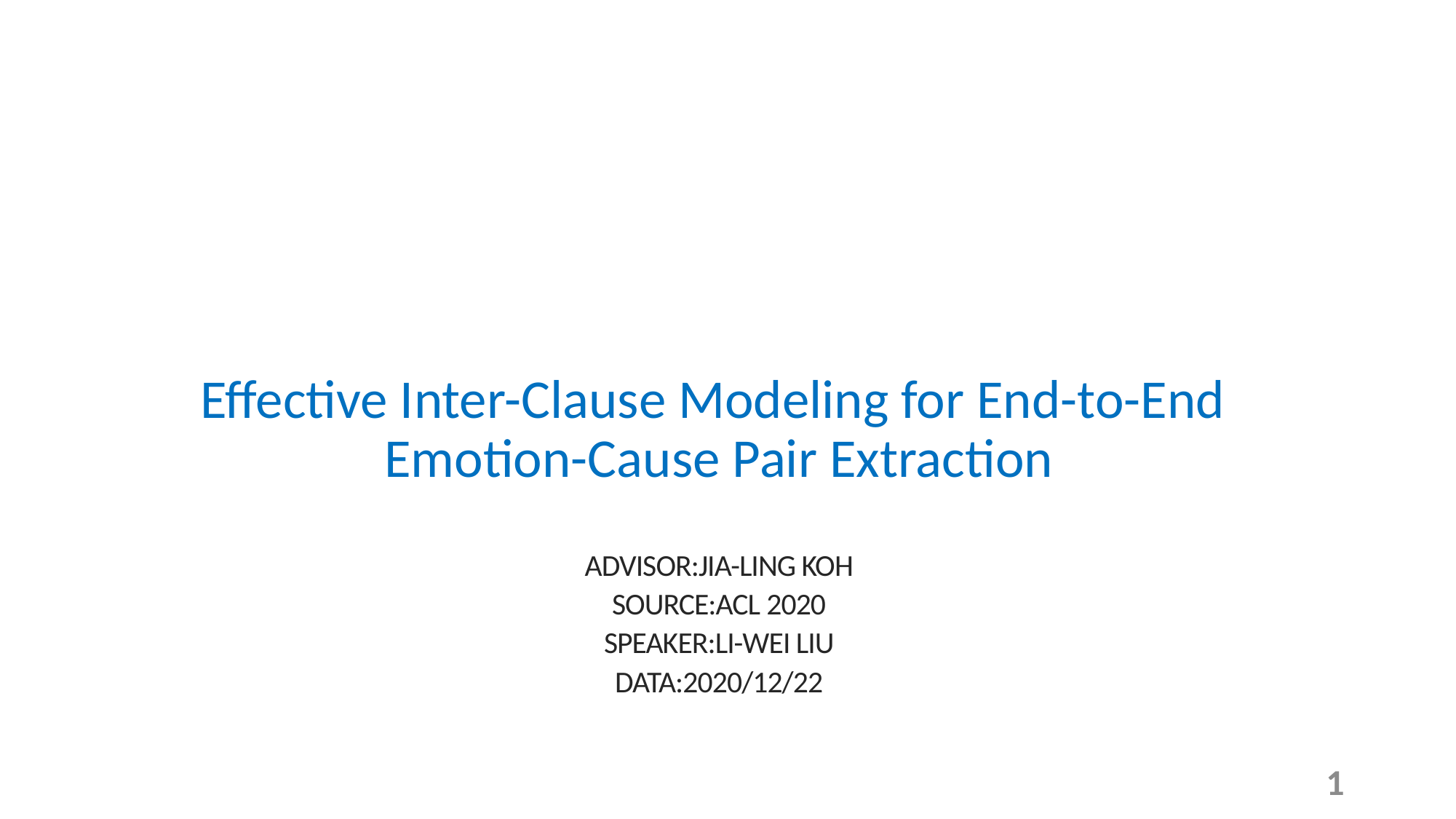

# Effective Inter-Clause Modeling for End-to-End Emotion-Cause Pair Extraction
ADVISOR:JIA-LING KOH
SOURCE:ACL 2020
SPEAKER:LI-WEI LIU
DATA:2020/12/22
1